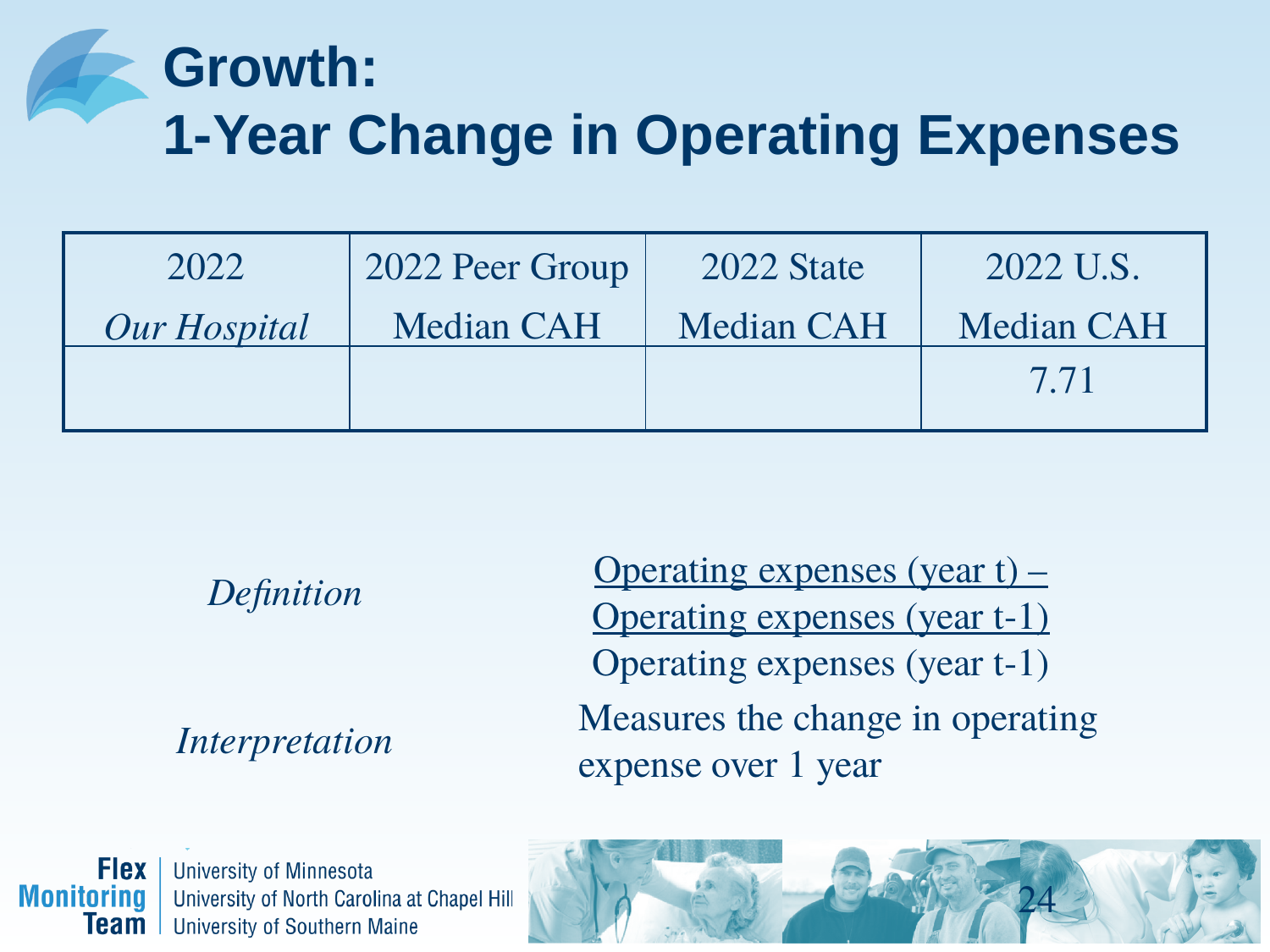

# Growth: 1-Year Change in Operating Expenses
| 2022 Our Hospital | 2022 Peer Group Median CAH | 2022 State Median CAH | 2022 U.S. Median CAH |
| --- | --- | --- | --- |
|  |  |  | 7.71 |
Operating expenses (year t) – Operating expenses (year t-1)
Operating expenses (year t-1)
Definition
Measures the change in operating expense over 1 year
Interpretation
24